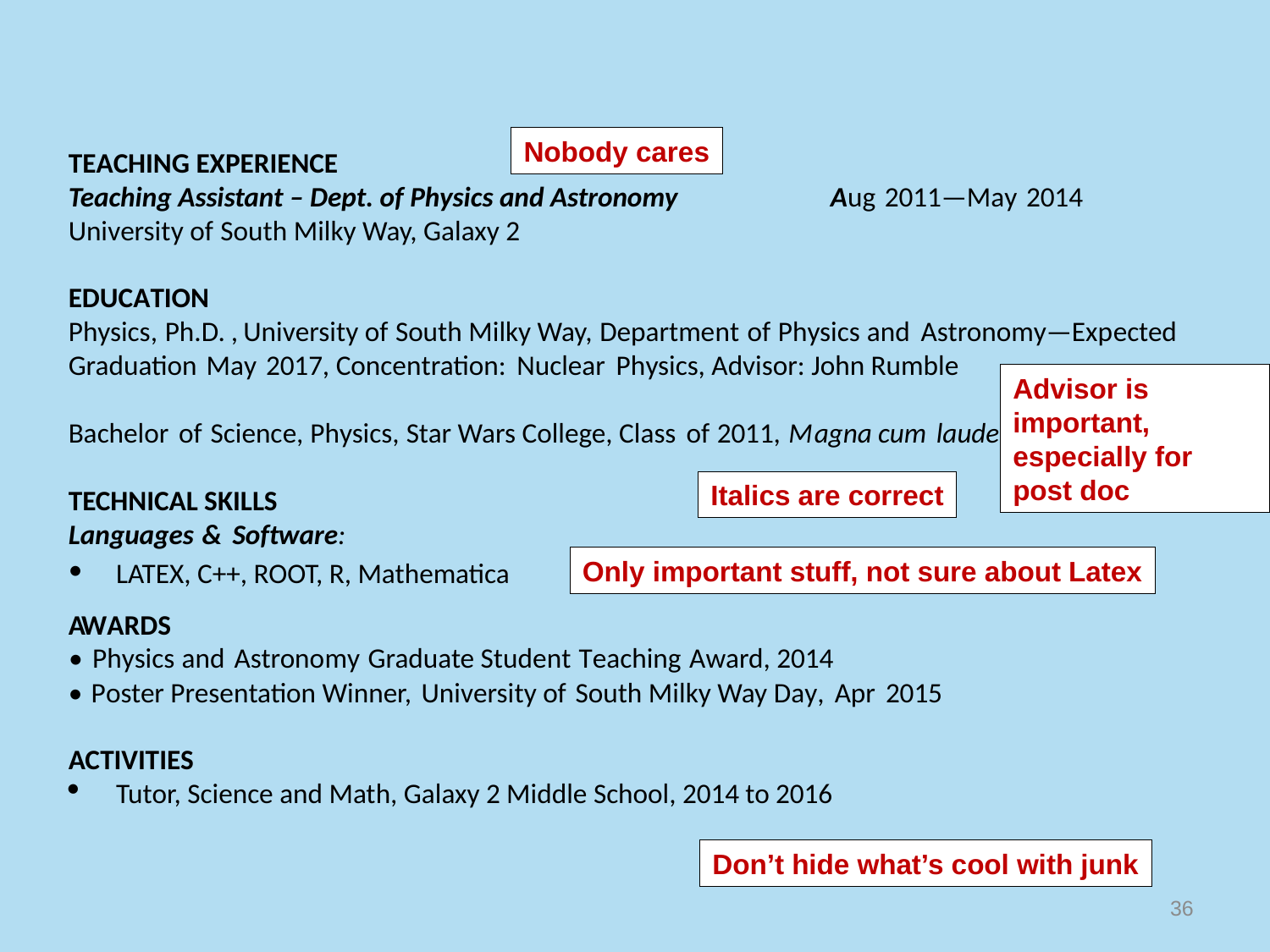

Nobody cares
TEACHING EXPERIENCE
Teaching Assistant – Dept. of Physics and Astronomy		Aug 2011—May 2014
University of South Milky Way, Galaxy 2

EDUCATION
Physics, Ph.D. , University of South Milky Way, Department of Physics and Astronomy—Expected Graduation May 2017, Concentration: Nuclear Physics, Advisor: John Rumble

Bachelor of Science, Physics, Star Wars College, Class of 2011, Magna cum laude

TECHNICAL SKILLS
Languages & Software:
LATEX, C++, ROOT, R, Mathematica
AWARDS
• Physics and Astronomy Graduate Student Teaching Award, 2014
• Poster Presentation Winner, University of South Milky Way Day, Apr 2015

ACTIVITIES
Tutor, Science and Math, Galaxy 2 Middle School, 2014 to 2016
Advisor is important, especially for post doc
Italics are correct
Only important stuff, not sure about Latex
Don’t hide what’s cool with junk
36